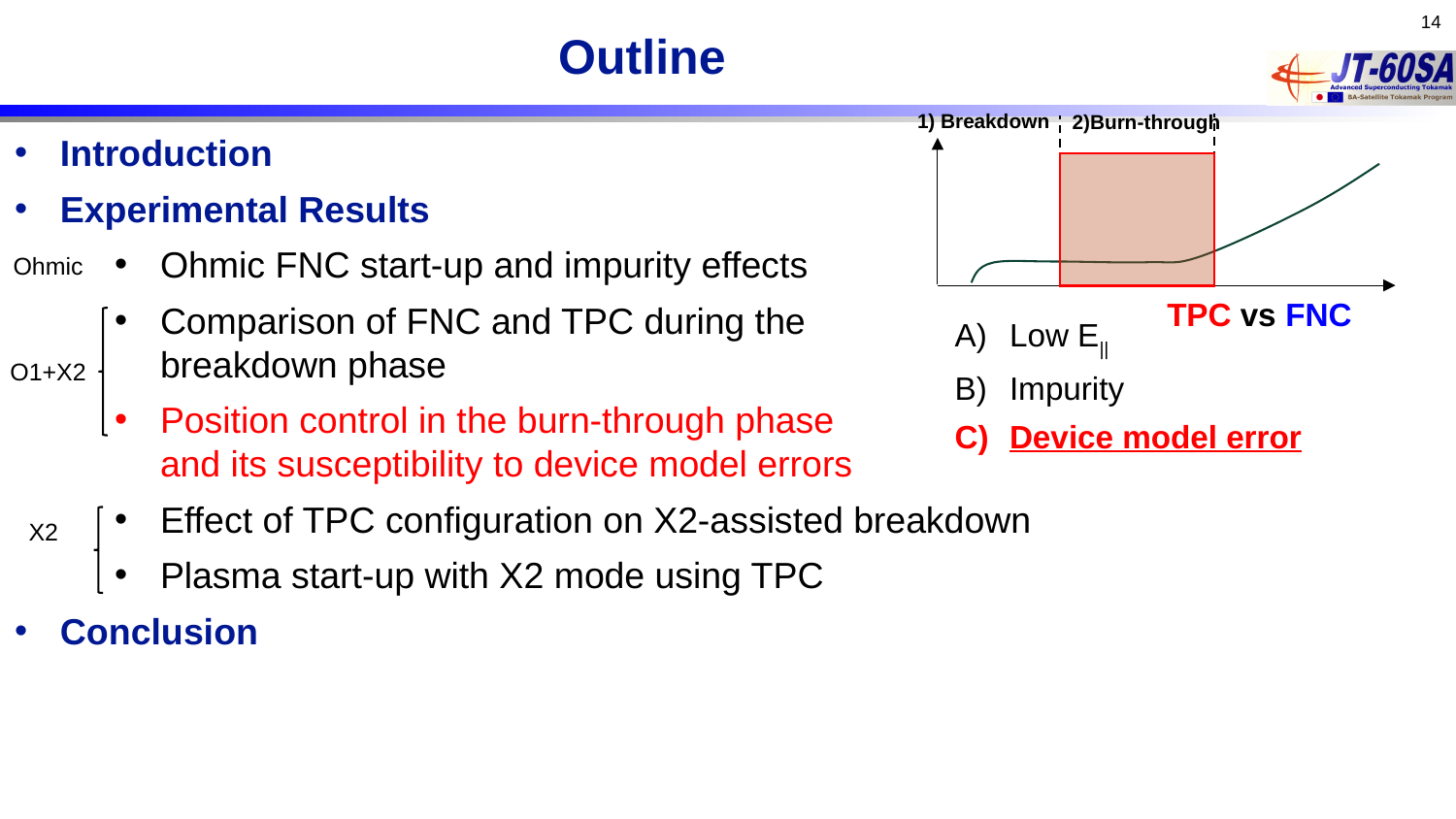

# Outline
14
1) Breakdown
2)Burn-through
Introduction
Experimental Results
Ohmic FNC start-up and impurity effects
Comparison of FNC and TPC during the
breakdown phase
Position control in the burn-through phase
and its susceptibility to device model errors
Effect of TPC configuration on X2-assisted breakdown
Plasma start-up with X2 mode using TPC
Conclusion

Ohmic
TPC vs FNC

Low E||
Impurity
Device model error
O1+X2

X2